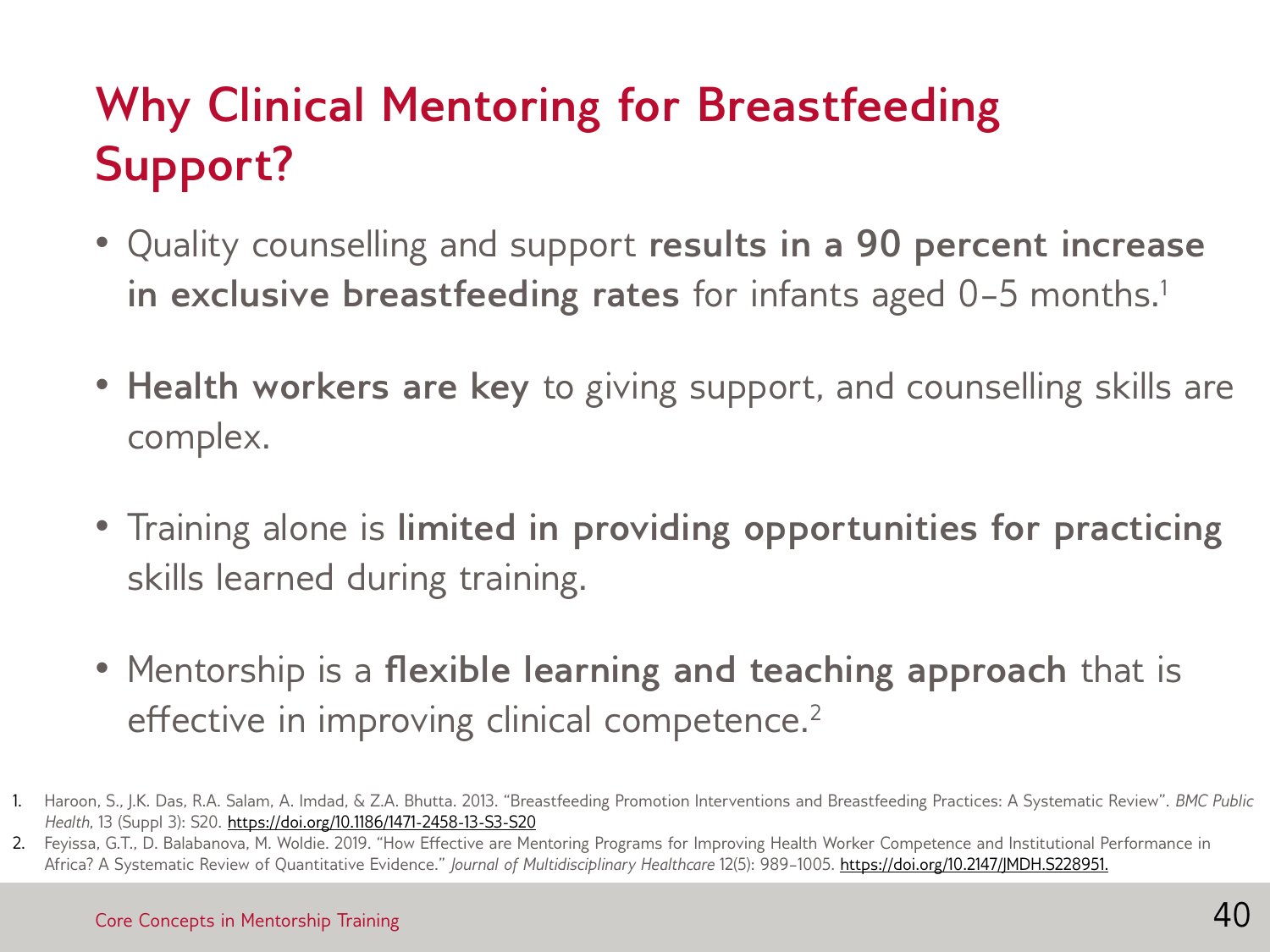

# Why Clinical Mentoring for Breastfeeding Support?
Quality counselling and support results in a 90 percent increase in exclusive breastfeeding rates for infants aged 0–5 months.1
Health workers are key to giving support, and counselling skills are complex.
Training alone is limited in providing opportunities for practicing skills learned during training.
Mentorship is a flexible learning and teaching approach that is effective in improving clinical competence.2
Haroon, S., J.K. Das, R.A. Salam, A. Imdad, & Z.A. Bhutta. 2013. “Breastfeeding Promotion Interventions and Breastfeeding Practices: A Systematic Review”. BMC Public Health, 13 (Suppl 3): S20. https://doi.org/10.1186/1471-2458-13-S3-S20
Feyissa, G.T., D. Balabanova, M. Woldie. 2019. “How Effective are Mentoring Programs for Improving Health Worker Competence and Institutional Performance in Africa? A Systematic Review of Quantitative Evidence.” Journal of Multidisciplinary Healthcare 12(5): 989–1005. https://doi.org/10.2147/JMDH.S228951.
40